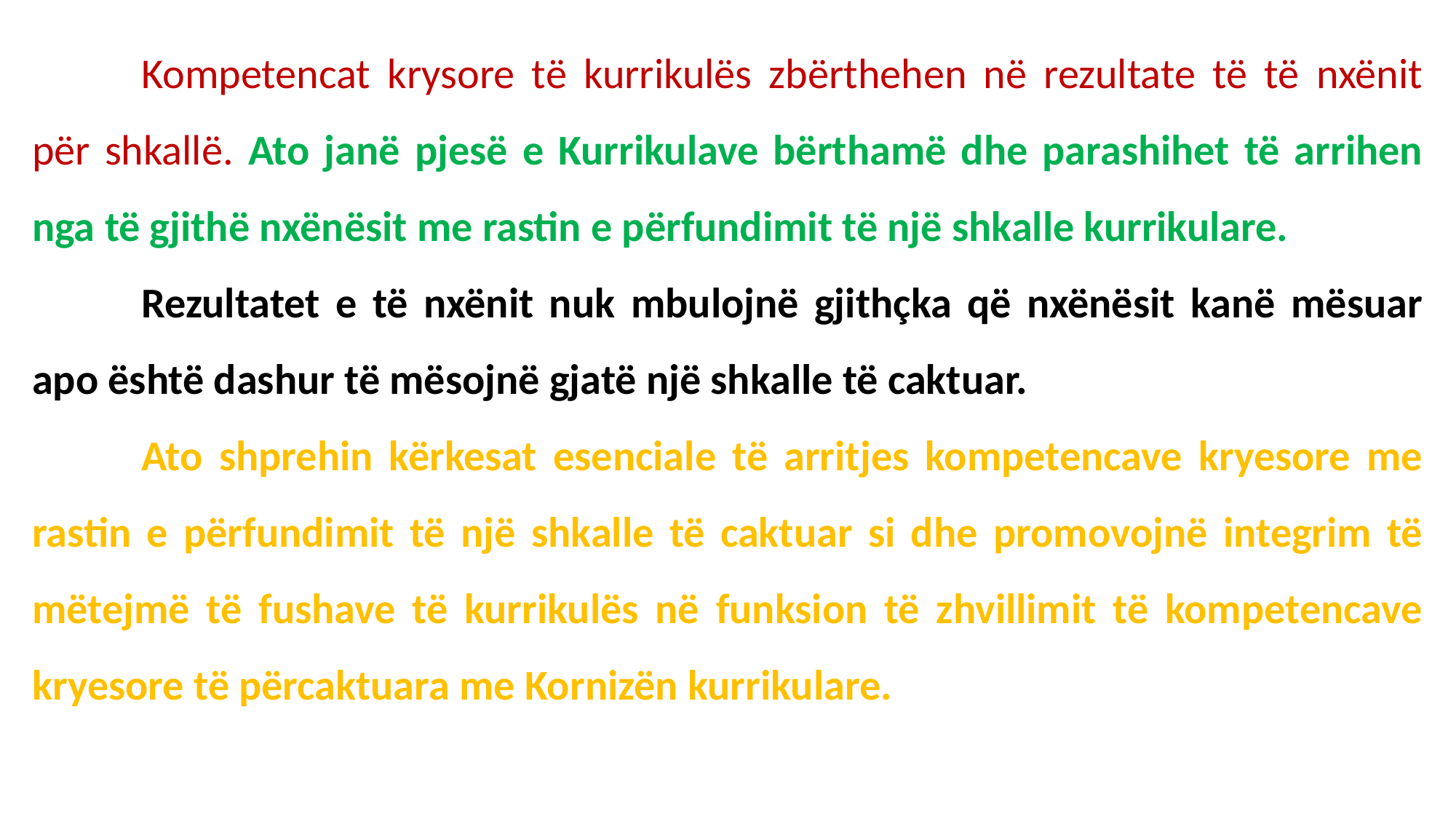

Kompetencat krysore të kurrikulës zbërthehen në rezultate të të nxënit për shkallë. Ato janë pjesë e Kurrikulave bërthamë dhe parashihet të arrihen nga të gjithë nxënësit me rastin e përfundimit të një shkalle kurrikulare.
	Rezultatet e të nxënit nuk mbulojnë gjithçka që nxënësit kanë mësuar apo është dashur të mësojnë gjatë një shkalle të caktuar.
	Ato shprehin kërkesat esenciale të arritjes kompetencave kryesore me rastin e përfundimit të një shkalle të caktuar si dhe promovojnë integrim të mëtejmë të fushave të kurrikulës në funksion të zhvillimit të kompetencave kryesore të përcaktuara me Kornizën kurrikulare.